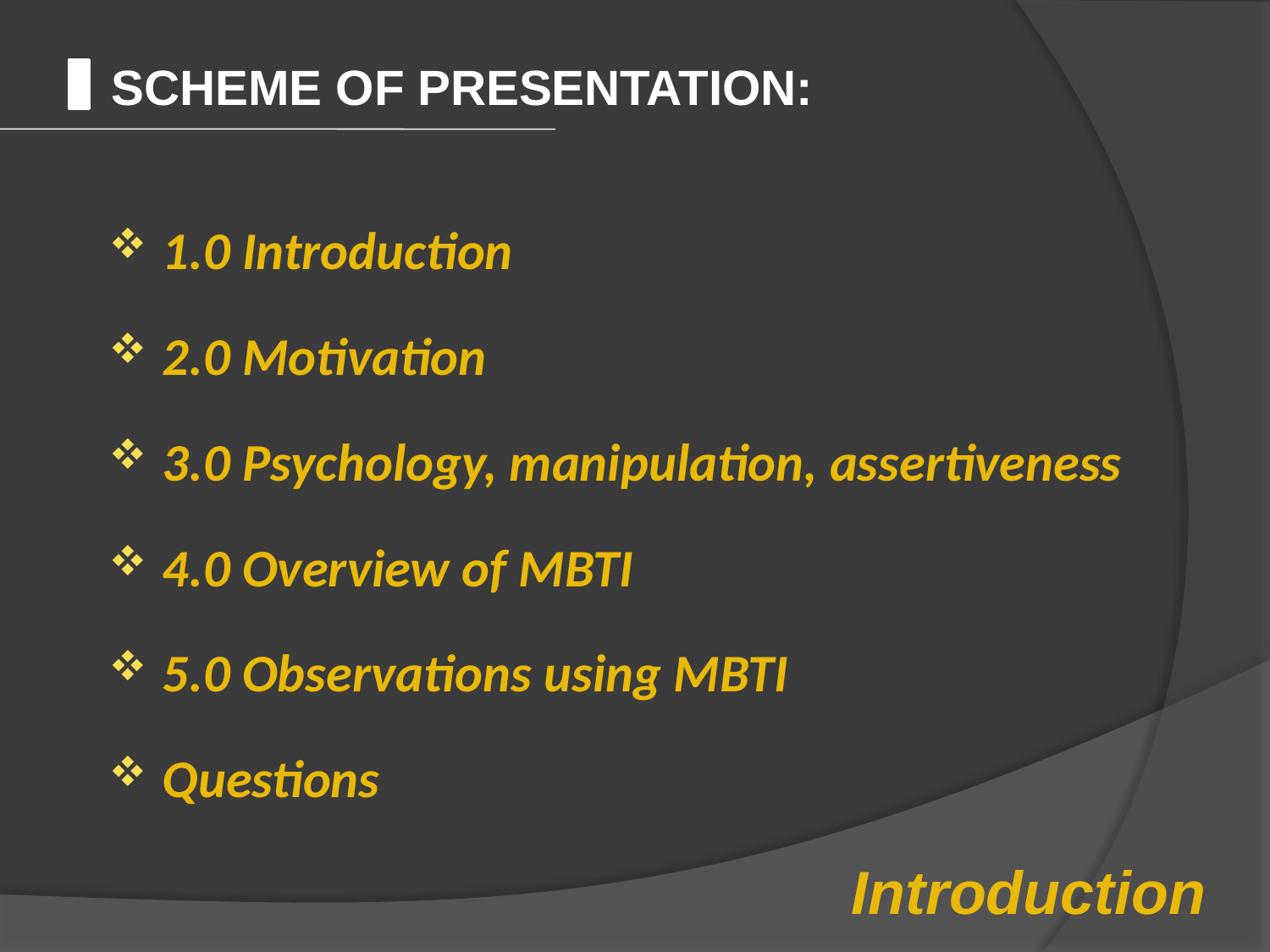

Scheme of presentation:

1.0 Introduction
2.0 Motivation
3.0 Psychology, manipulation, assertiveness
4.0 Overview of MBTI
5.0 Observations using MBTI
Questions

# Introduction